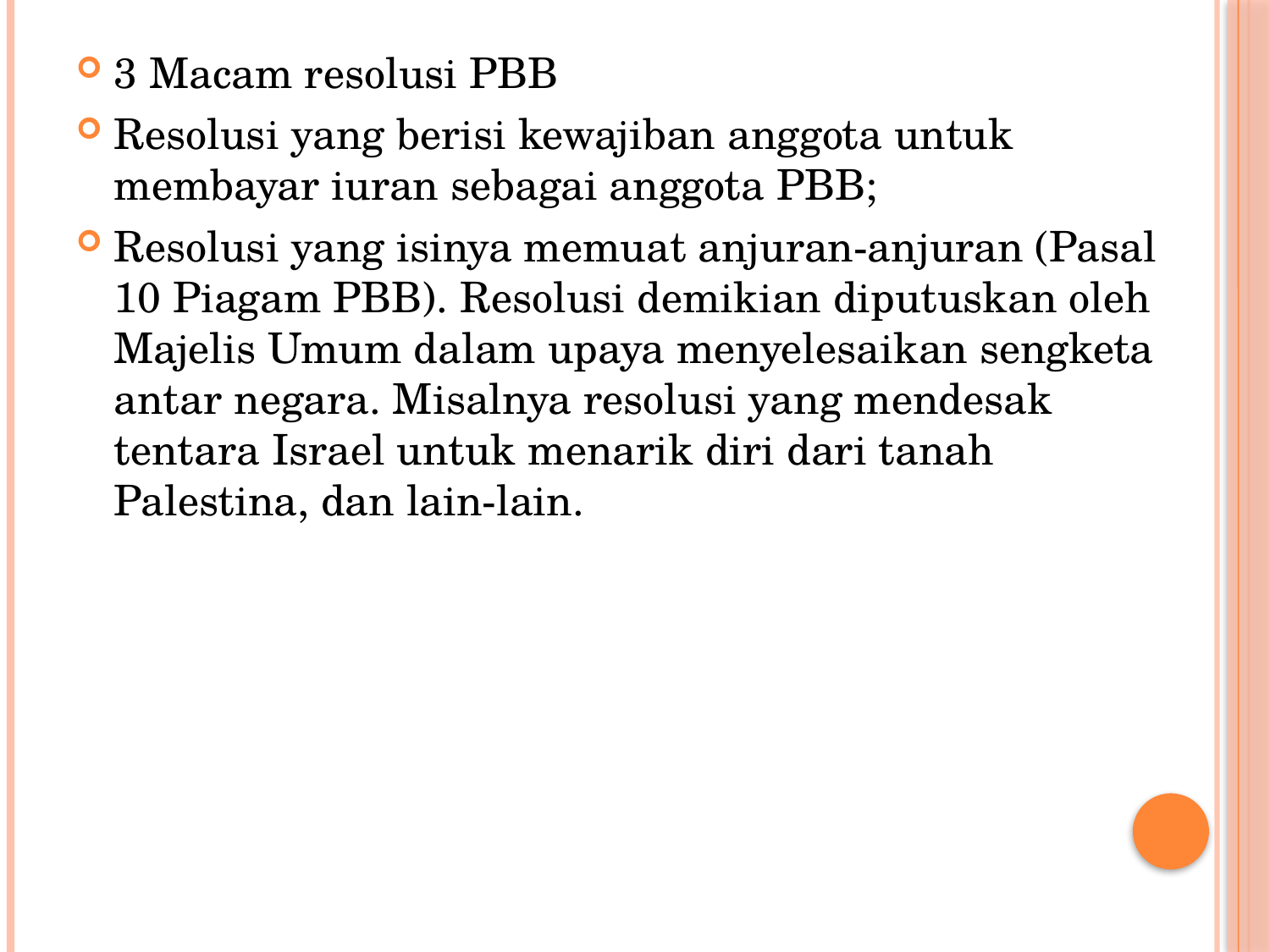

#
3 Macam resolusi PBB
Resolusi yang berisi kewajiban anggota untuk membayar iuran sebagai anggota PBB;
Resolusi yang isinya memuat anjuran-anjuran (Pasal 10 Piagam PBB). Resolusi demikian diputuskan oleh Majelis Umum dalam upaya menyelesaikan sengketa antar negara. Misalnya resolusi yang mendesak tentara Israel untuk menarik diri dari tanah Palestina, dan lain-lain.